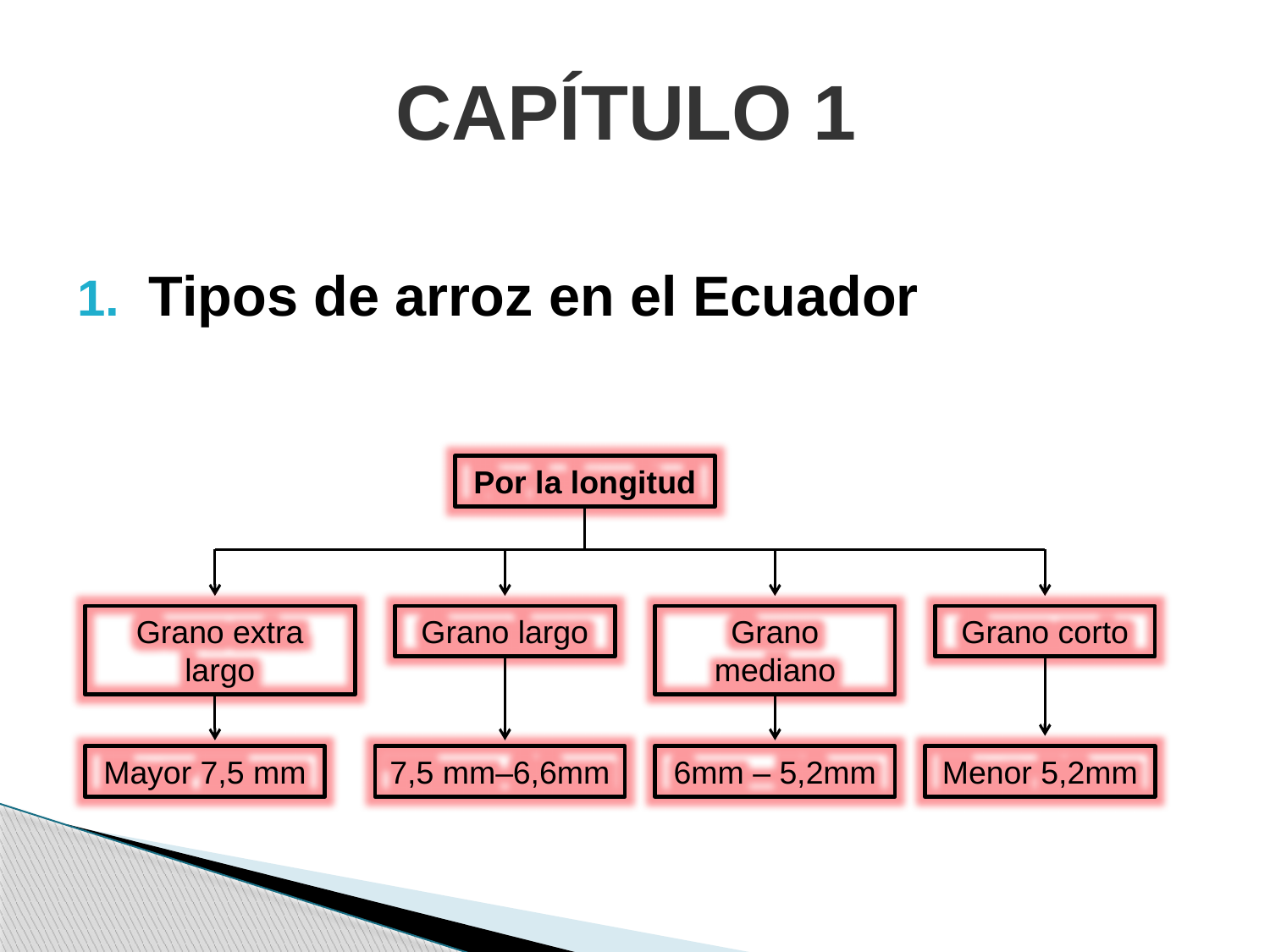

CAPÍTULO 1

Tipos de arroz en el Ecuador

Por la longitud
Grano extra largo
Grano largo
Grano mediano
Grano corto
Mayor 7,5 mm
7,5 mm–6,6mm
6mm – 5,2mm
Menor 5,2mm